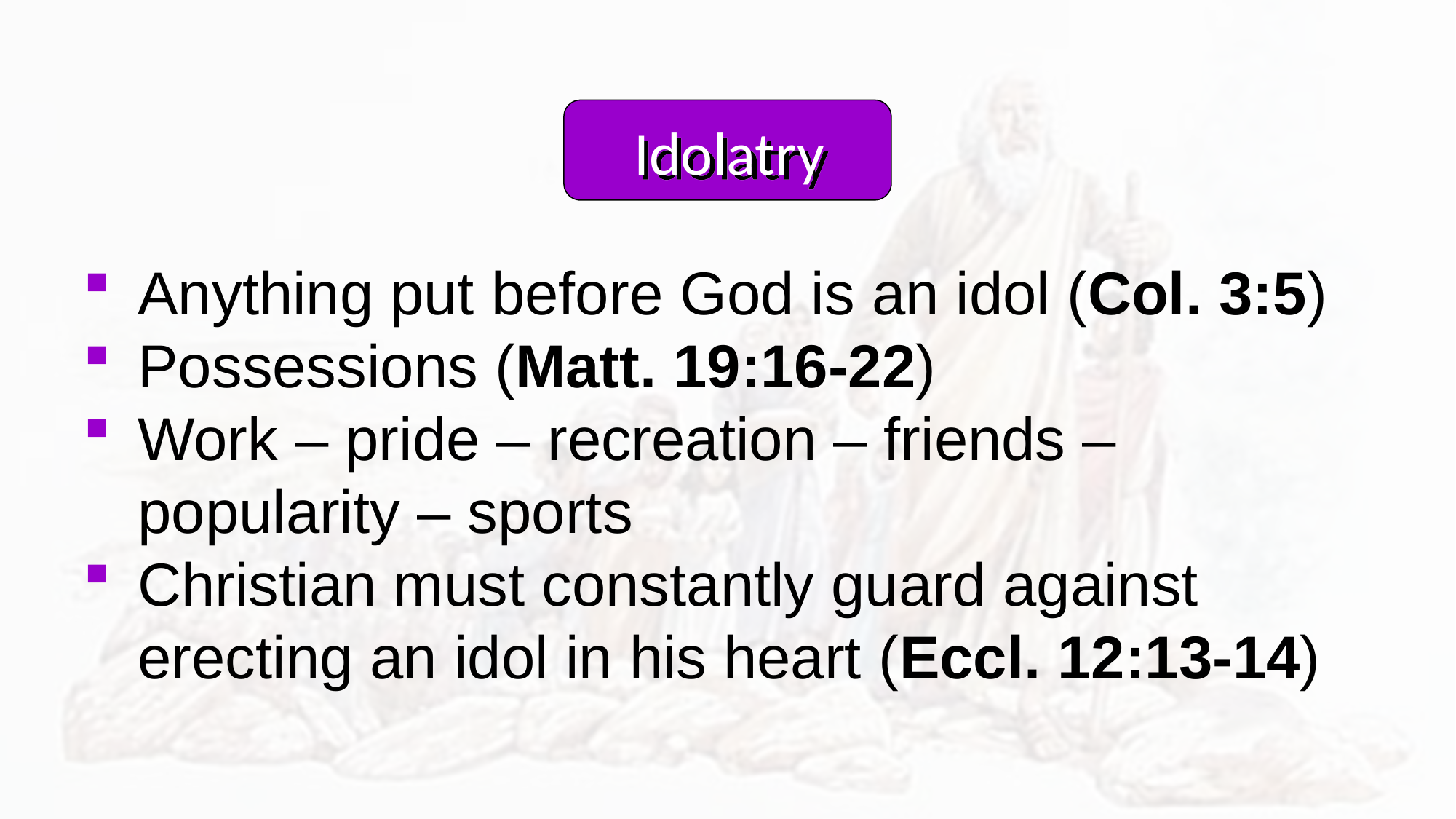

Idolatry
Anything put before God is an idol (Col. 3:5)
Possessions (Matt. 19:16-22)
Work – pride – recreation – friends – popularity – sports
Christian must constantly guard against erecting an idol in his heart (Eccl. 12:13-14)